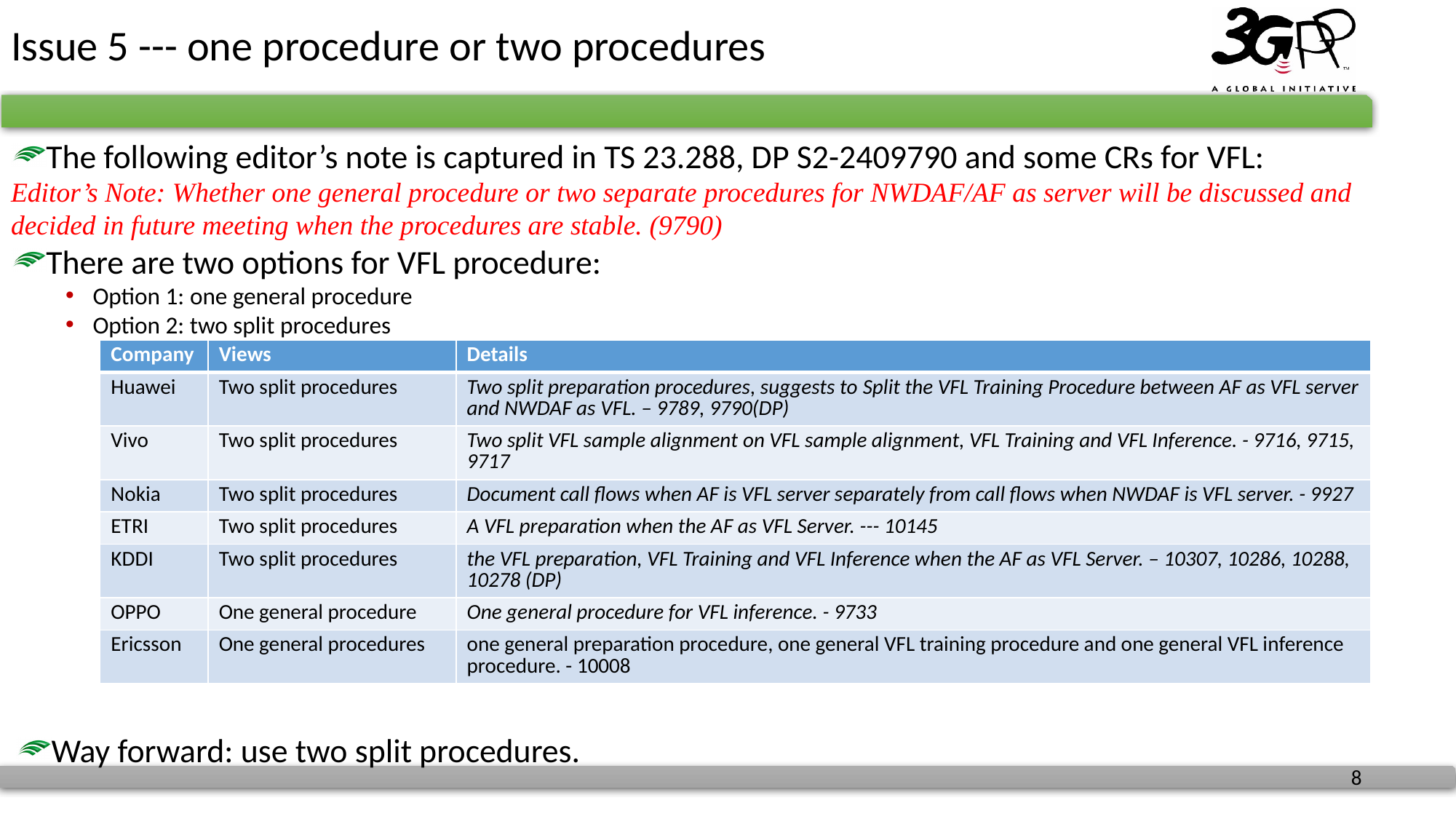

# Issue 5 --- one procedure or two procedures
The following editor’s note is captured in TS 23.288, DP S2-2409790 and some CRs for VFL:
Editor’s Note: Whether one general procedure or two separate procedures for NWDAF/AF as server will be discussed and decided in future meeting when the procedures are stable. (9790)
There are two options for VFL procedure:
Option 1: one general procedure
Option 2: two split procedures

| Company | Views | Details |
| --- | --- | --- |
| Huawei | Two split procedures | Two split preparation procedures, suggests to Split the VFL Training Procedure between AF as VFL server and NWDAF as VFL. – 9789, 9790(DP) |
| Vivo | Two split procedures | Two split VFL sample alignment on VFL sample alignment, VFL Training and VFL Inference. - 9716, 9715, 9717 |
| Nokia | Two split procedures | Document call flows when AF is VFL server separately from call flows when NWDAF is VFL server. - 9927 |
| ETRI | Two split procedures | A VFL preparation when the AF as VFL Server. --- 10145 |
| KDDI | Two split procedures | the VFL preparation, VFL Training and VFL Inference when the AF as VFL Server. – 10307, 10286, 10288, 10278 (DP) |
| OPPO | One general procedure | One general procedure for VFL inference. - 9733 |
| Ericsson | One general procedures | one general preparation procedure, one general VFL training procedure and one general VFL inference procedure. - 10008 |
Way forward: use two split procedures.